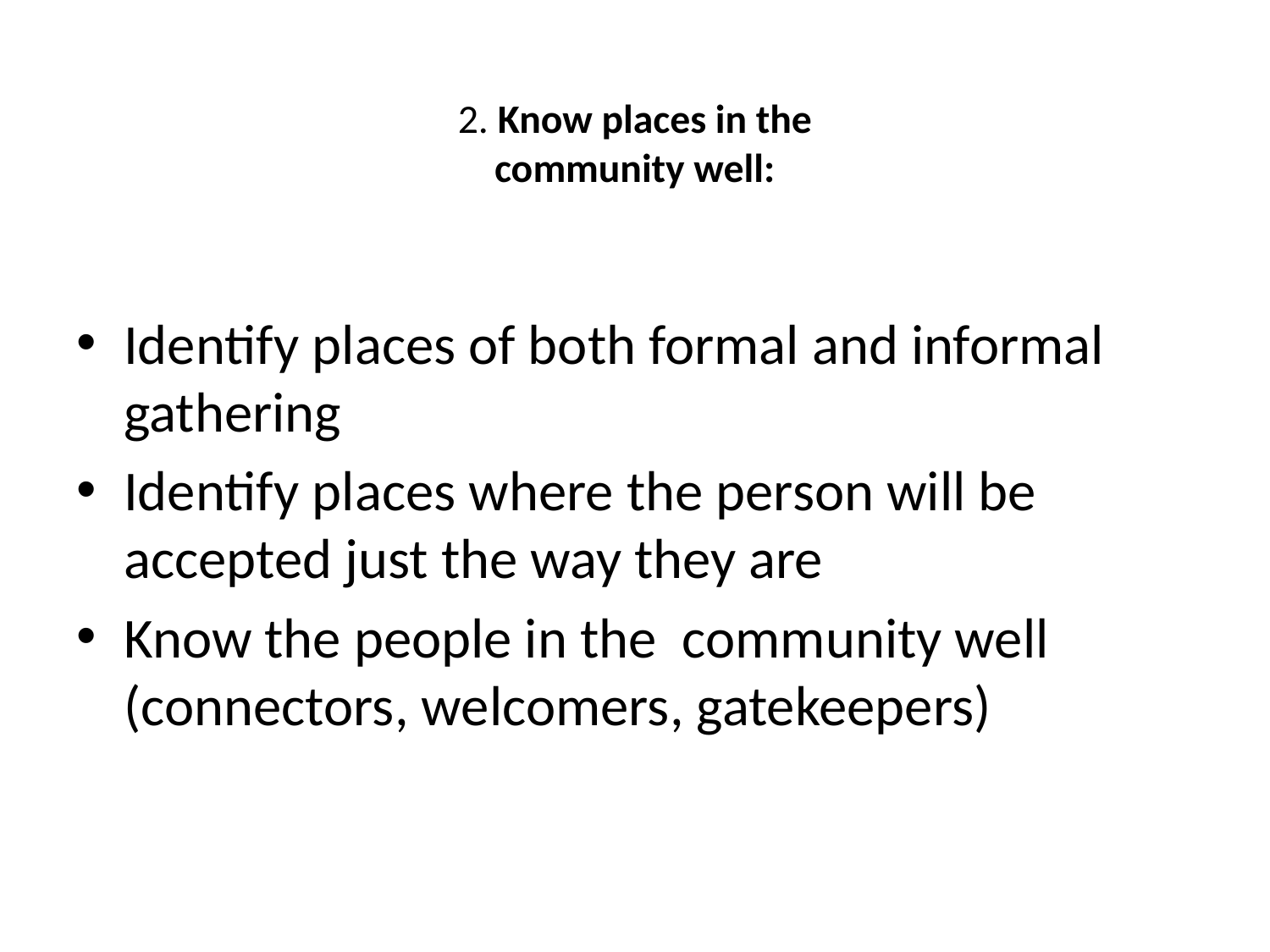

# 2. Know places in the community well:

Identify places of both formal and informal gathering
Identify places where the person will be accepted just the way they are
Know the people in the  community well (connectors, welcomers, gatekeepers)